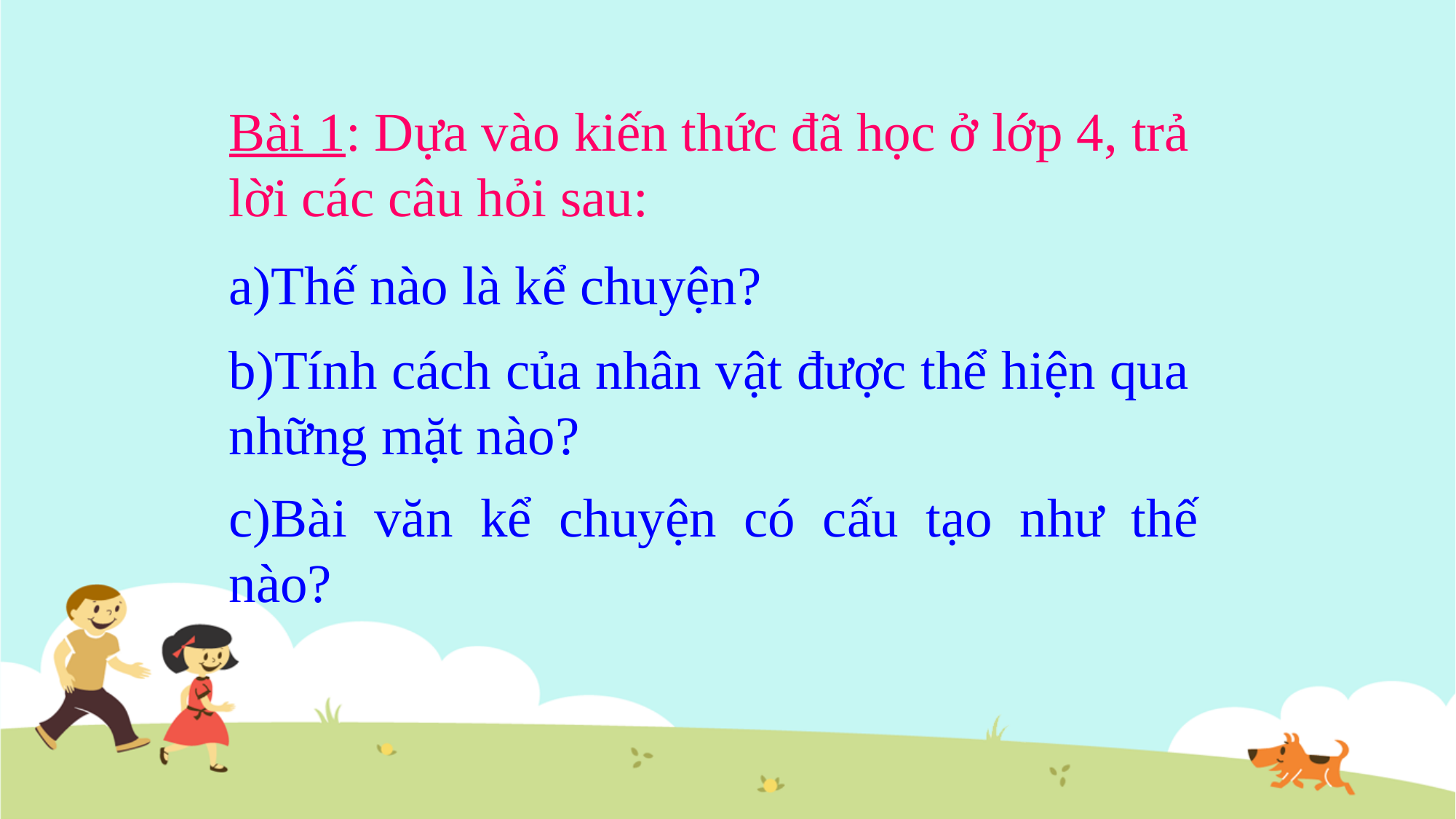

Bài 1: Dựa vào kiến thức đã học ở lớp 4, trả lời các câu hỏi sau:
a)Thế nào là kể chuyện?
b)Tính cách của nhân vật được thể hiện qua những mặt nào?
c)Bài văn kể chuyện có cấu tạo như thế nào?